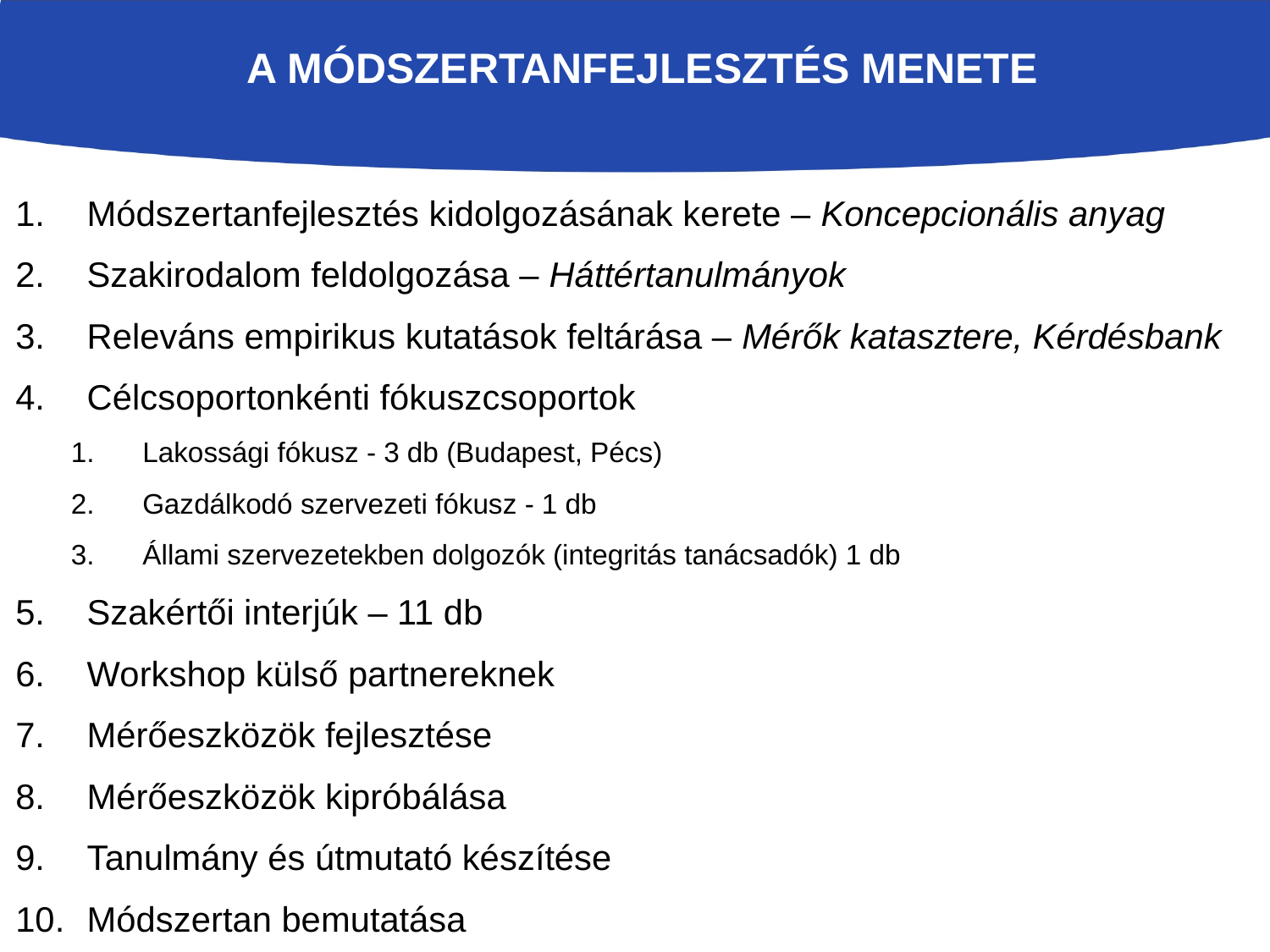

# A módszertanfejlesztés menete
Módszertanfejlesztés kidolgozásának kerete – Koncepcionális anyag
Szakirodalom feldolgozása – Háttértanulmányok
Releváns empirikus kutatások feltárása – Mérők katasztere, Kérdésbank
Célcsoportonkénti fókuszcsoportok
Lakossági fókusz - 3 db (Budapest, Pécs)
Gazdálkodó szervezeti fókusz - 1 db
Állami szervezetekben dolgozók (integritás tanácsadók) 1 db
Szakértői interjúk – 11 db
Workshop külső partnereknek
Mérőeszközök fejlesztése
Mérőeszközök kipróbálása
Tanulmány és útmutató készítése
Módszertan bemutatása